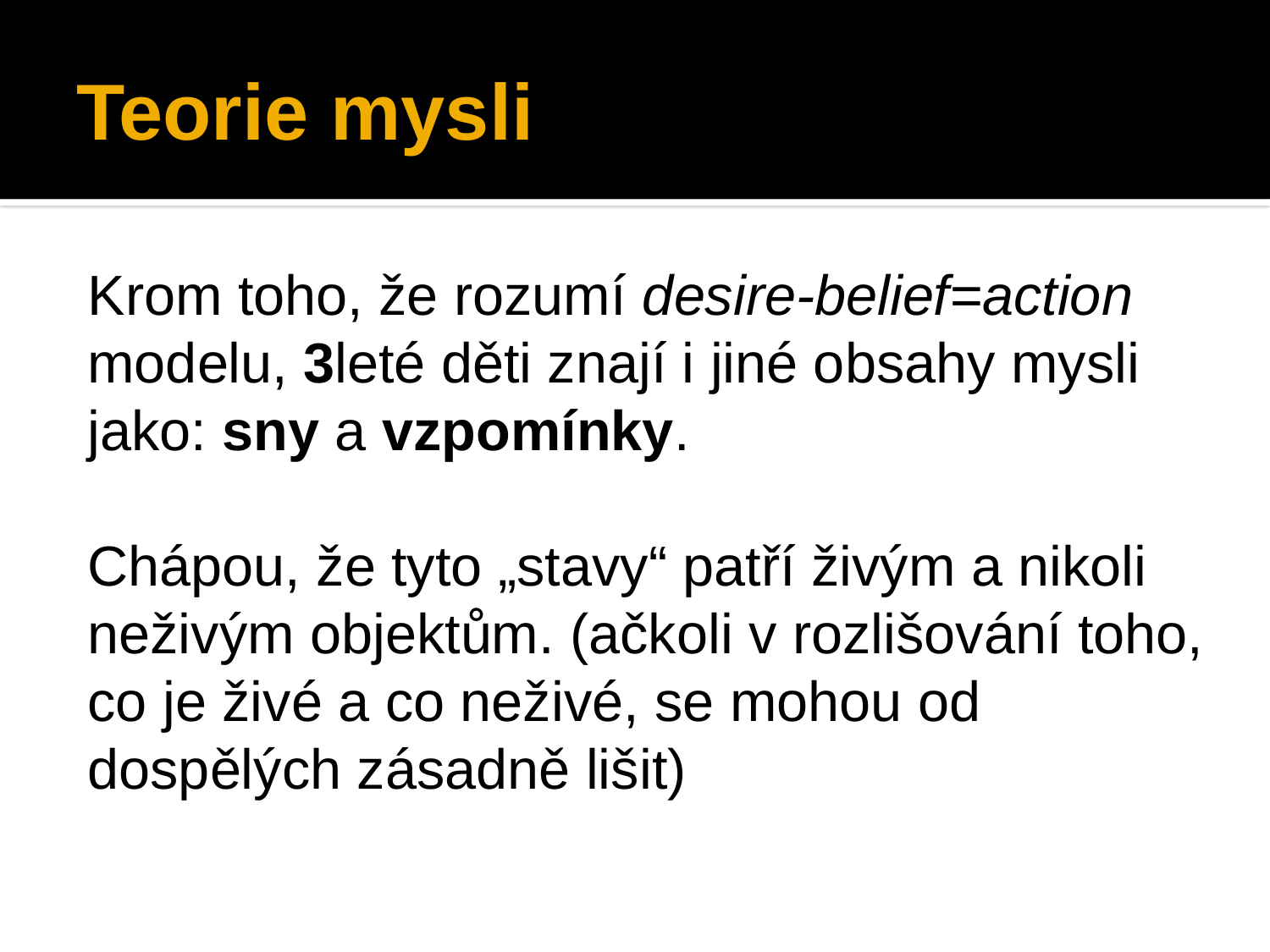

# Teorie mysli
Krom toho, že rozumí desire-belief=action modelu, 3leté děti znají i jiné obsahy mysli jako: sny a vzpomínky.

Chápou, že tyto „stavy“ patří živým a nikoli neživým objektům. (ačkoli v rozlišování toho, co je živé a co neživé, se mohou od dospělých zásadně lišit)